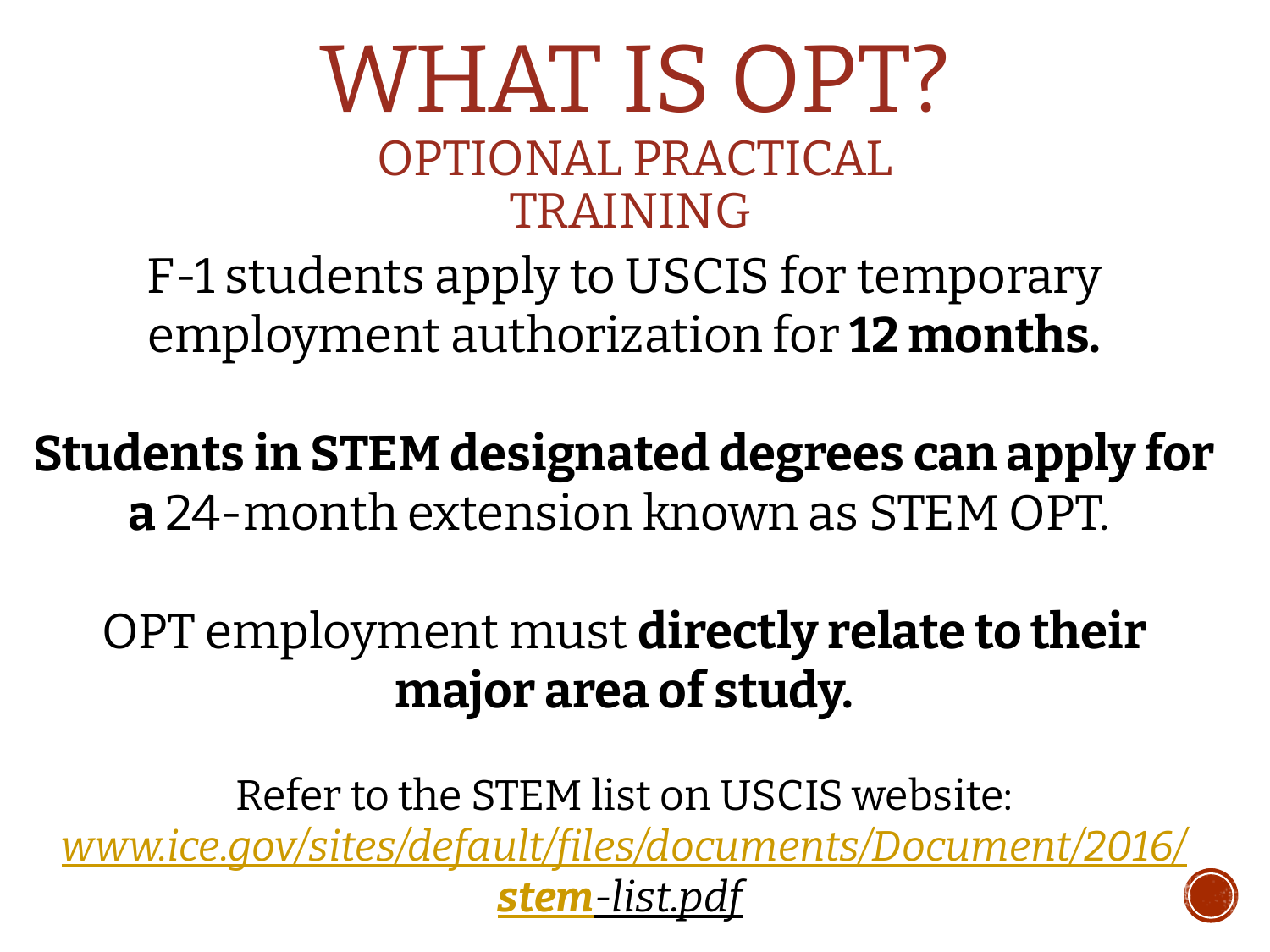

# What is OPT? Optional Practical Training
F-1 students apply to USCIS for temporary employment authorization for 12 months.

Students in STEM designated degrees can apply for a 24-month extension known as STEM OPT.

OPT employment must directly relate to their major area of study.

Refer to the STEM list on USCIS website:
www.ice.gov/sites/default/files/documents/Document/2016/stem-list.pdf